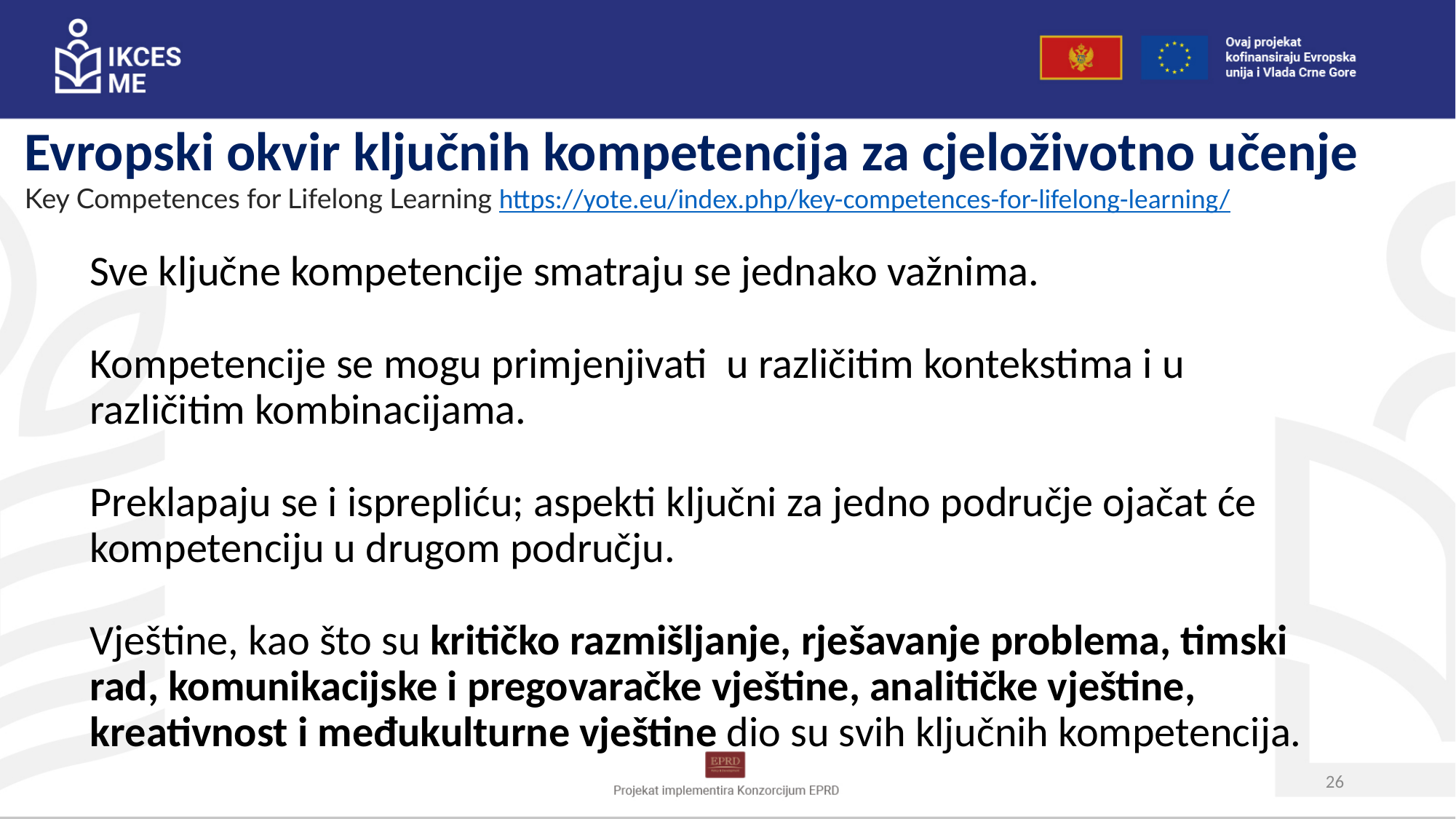

Evropski okvir ključnih kompetencija za cjeloživotno učenje
Key Competences for Lifelong Learning https://yote.eu/index.php/key-competences-for-lifelong-learning/

Sve ključne kompetencije smatraju se jednako važnima.

Kompetencije se mogu primjenjivati  u različitim kontekstima i u različitim kombinacijama.

Preklapaju se i isprepliću; aspekti ključni za jedno područje ojačat će kompetenciju u drugom području.

Vještine, kao što su kritičko razmišljanje, rješavanje problema, timski rad, komunikacijske i pregovaračke vještine, analitičke vještine, kreativnost i međukulturne vještine dio su svih ključnih kompetencija.
26